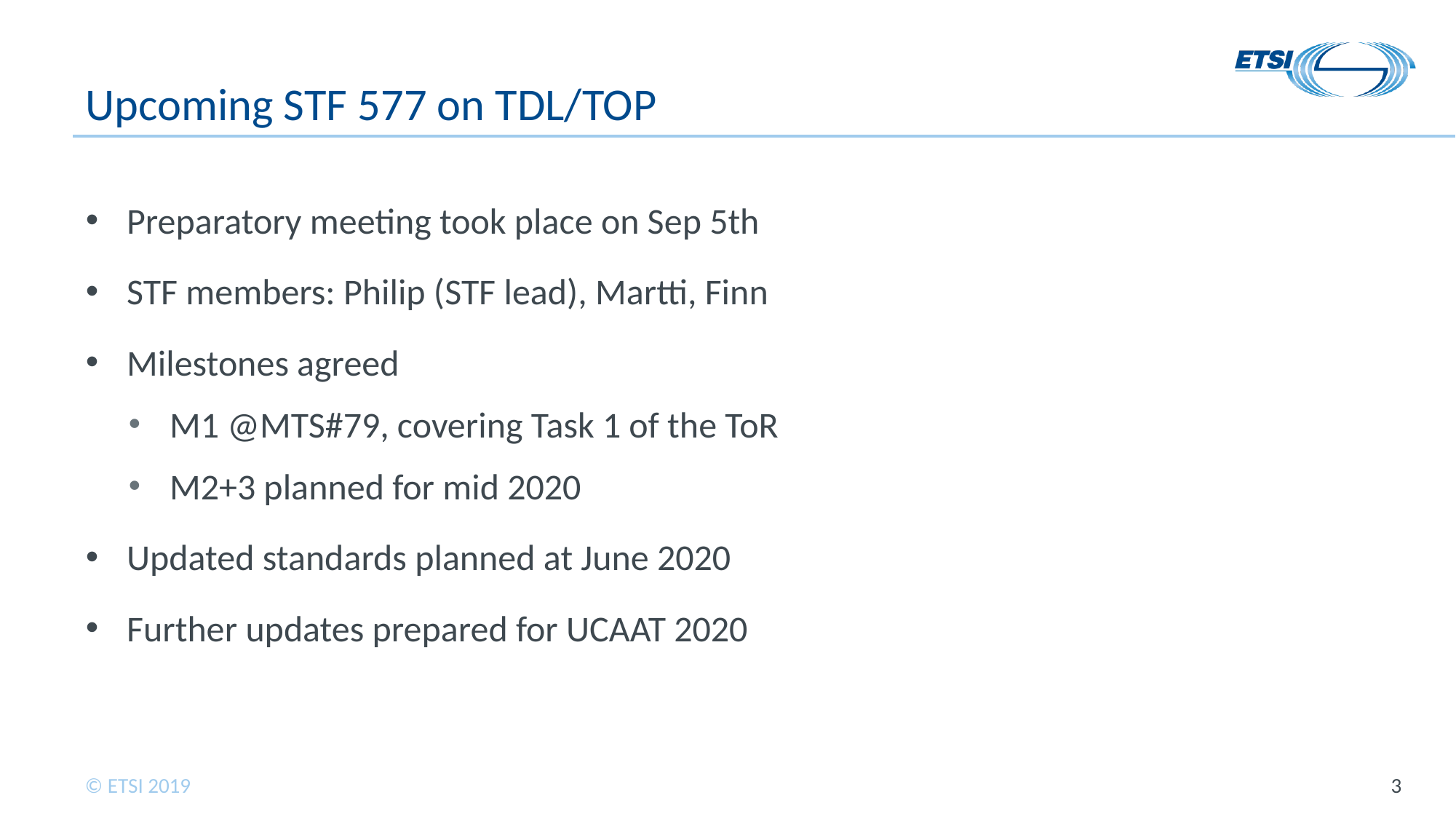

# Upcoming STF 577 on TDL/TOP
Preparatory meeting took place on Sep 5th
STF members: Philip (STF lead), Martti, Finn
Milestones agreed
M1 @MTS#79, covering Task 1 of the ToR
M2+3 planned for mid 2020
Updated standards planned at June 2020
Further updates prepared for UCAAT 2020